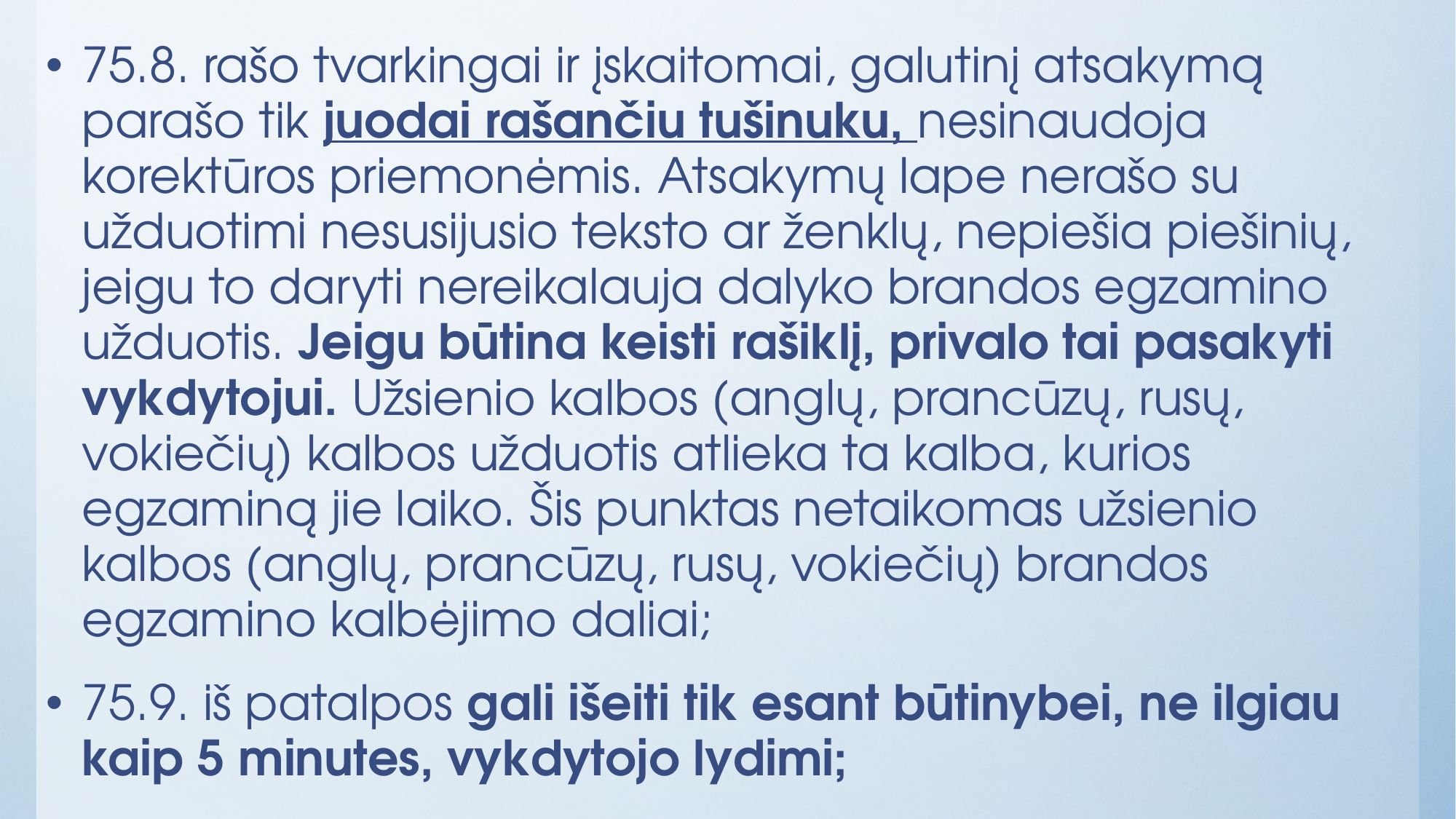

75.8. rašo tvarkingai ir įskaitomai, galutinį atsakymą parašo tik juodai rašančiu tušinuku, nesinaudoja korektūros priemonėmis. Atsakymų lape nerašo su užduotimi nesusijusio teksto ar ženklų, nepiešia piešinių, jeigu to daryti nereikalauja dalyko brandos egzamino užduotis. Jeigu būtina keisti rašiklį, privalo tai pasakyti vykdytojui. Užsienio kalbos (anglų, prancūzų, rusų, vokiečių) kalbos užduotis atlieka ta kalba, kurios egzaminą jie laiko. Šis punktas netaikomas užsienio kalbos (anglų, prancūzų, rusų, vokiečių) brandos egzamino kalbėjimo daliai;
75.9. iš patalpos gali išeiti tik esant būtinybei, ne ilgiau kaip 5 minutes, vykdytojo lydimi;